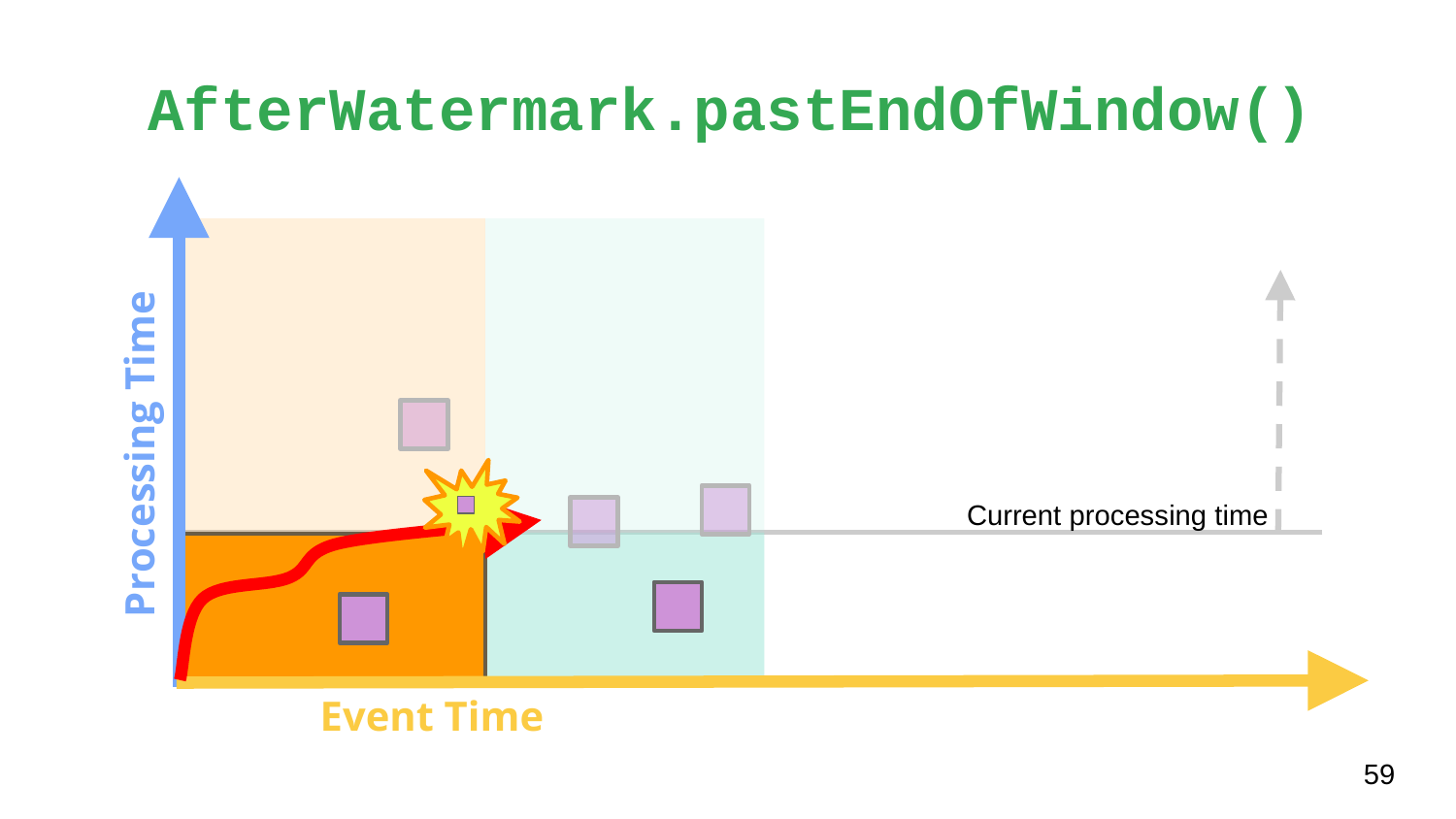

AfterWatermark.pastEndOfWindow()

Processing Time

Current processing time

Event Time
59